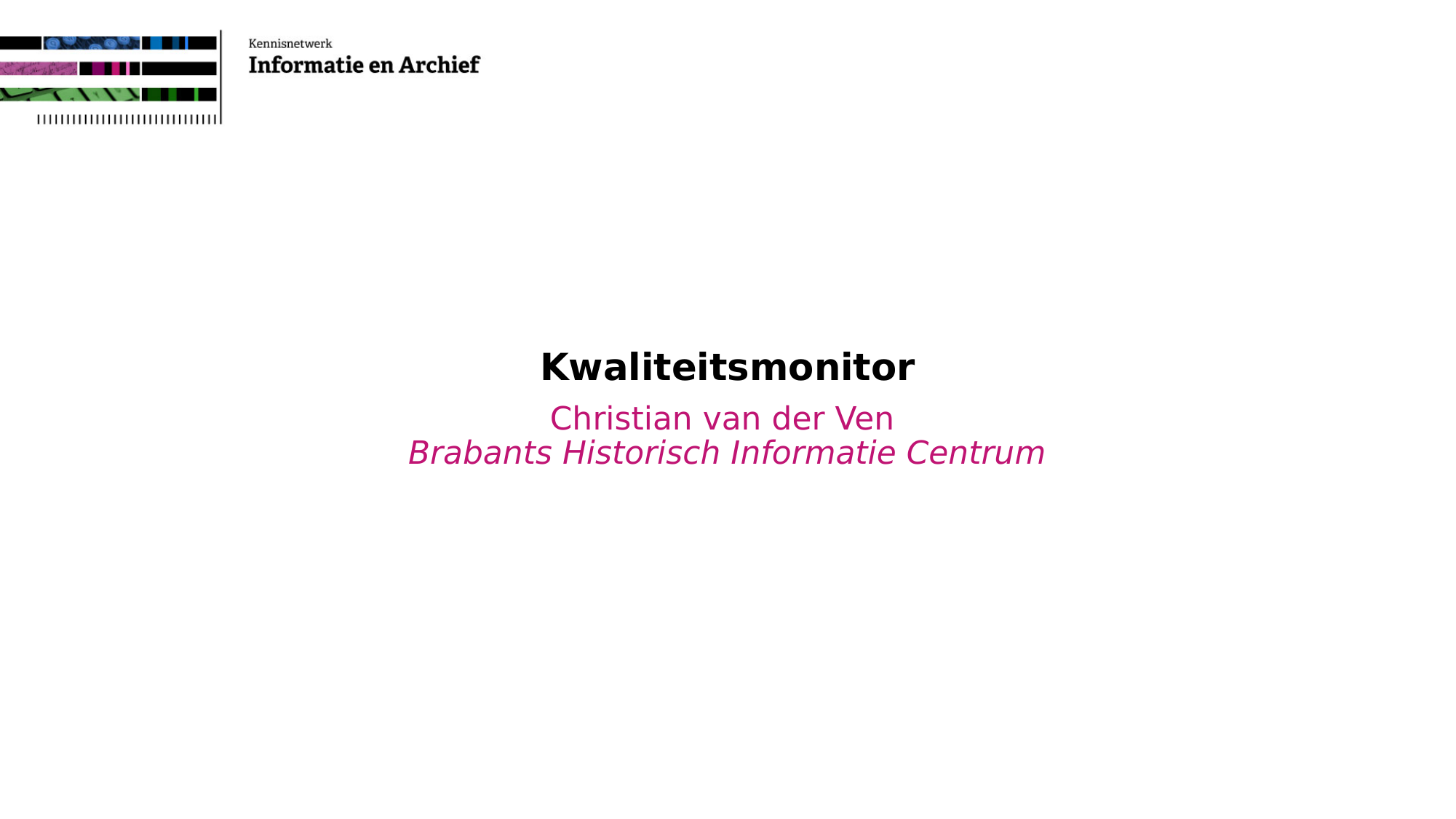

Kwaliteitsmonitor
Christian van der Ven
Brabants Historisch Informatie Centrum